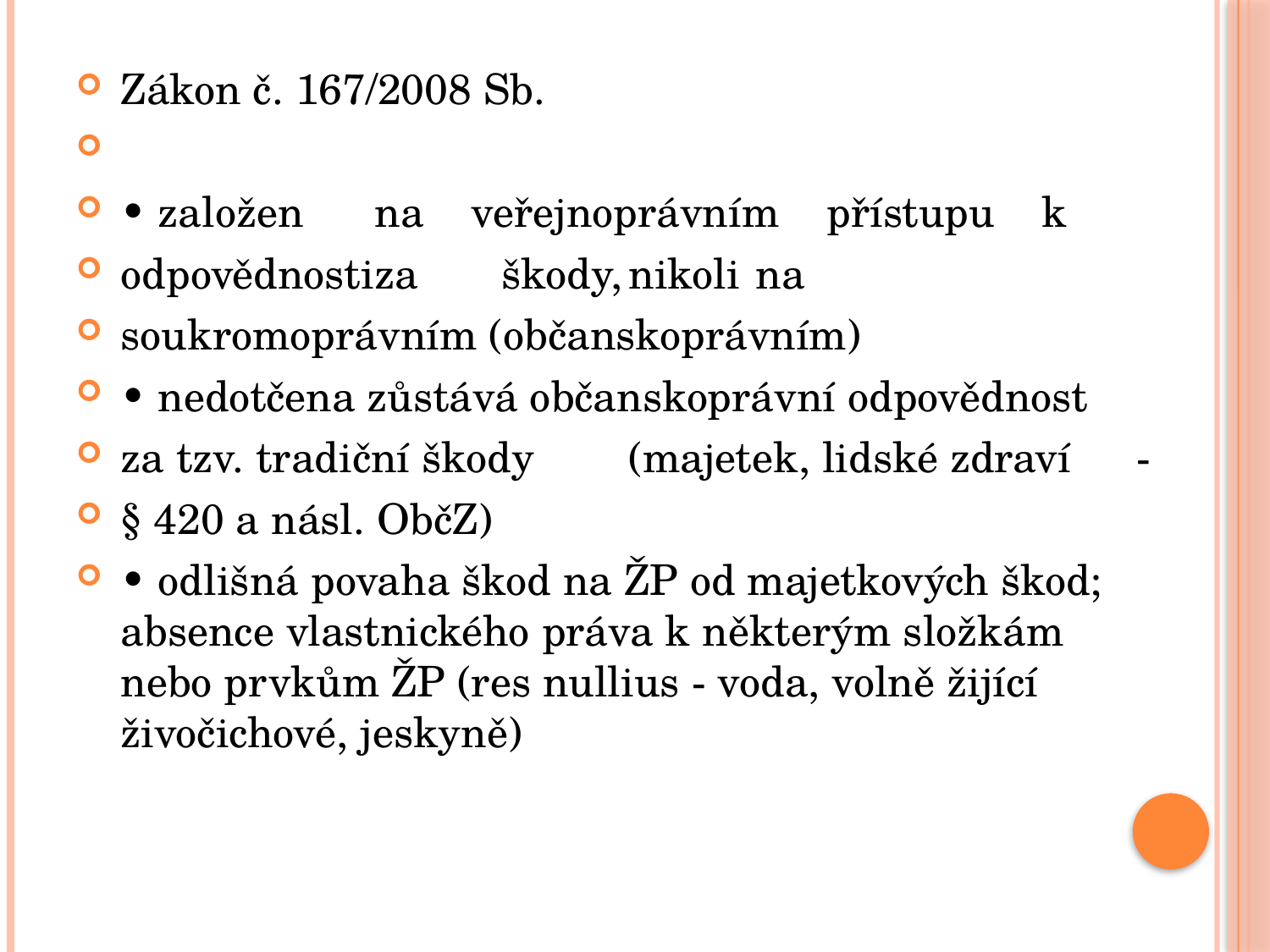

#
Zákon č. 167/2008 Sb.

• založen	na    veřejnoprávním    přístupu    k
odpovědnosti	za	škody,	nikoli	na
soukromoprávním (občanskoprávním)
• nedotčena zůstává občanskoprávní odpovědnost
za tzv. tradiční škody	(majetek, lidské zdraví	-
§ 420 a násl. ObčZ)
• odlišná povaha škod na ŽP od majetkových škod;
absence vlastnického práva k některým složkám
nebo prvkům ŽP (res nullius - voda, volně žijící
živočichové, jeskyně)